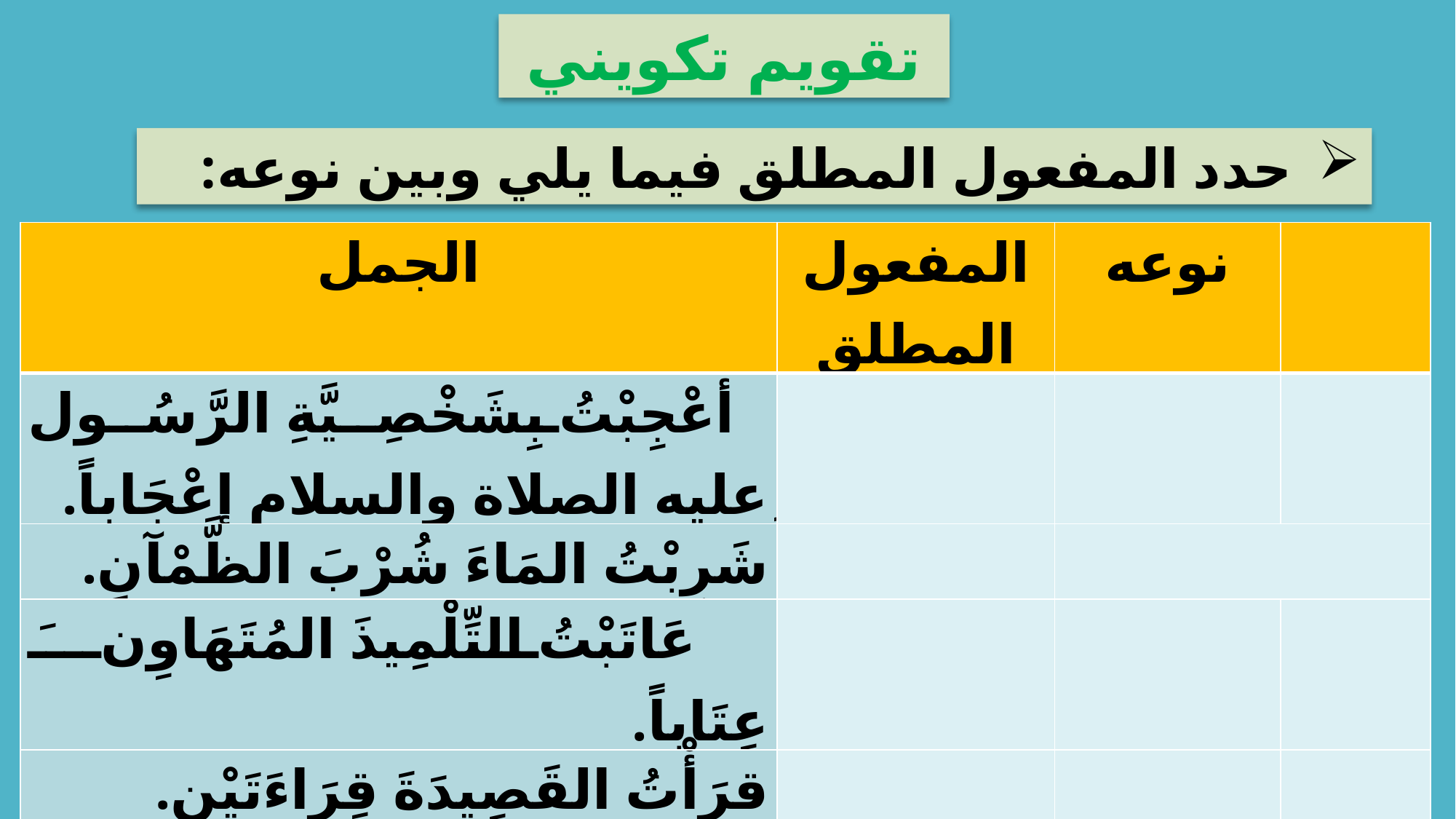

تقويم تكويني
حدد المفعول المطلق فيما يلي وبين نوعه:
| الجمل | المفعول المطلق | نوعه |  |
| --- | --- | --- | --- |
| أعْجِبْتُ بِشَخْصِيَّةِ الرَّسُول ِعليه الصلاة والسلام إعْجَاباً. |  |  |  |
| شَرِبْتُ المَاءَ شُرْبَ الظَّمْآنِ. |  |  |  |
| عَاتَبْتُ التِّلْمِيذَ المُتَهَاوِنَ عِتَاباً. |  |  |  |
| قرَأْتُ القَصِيدَةَ قِرَاءَتَيْنِ. |  |  |  |